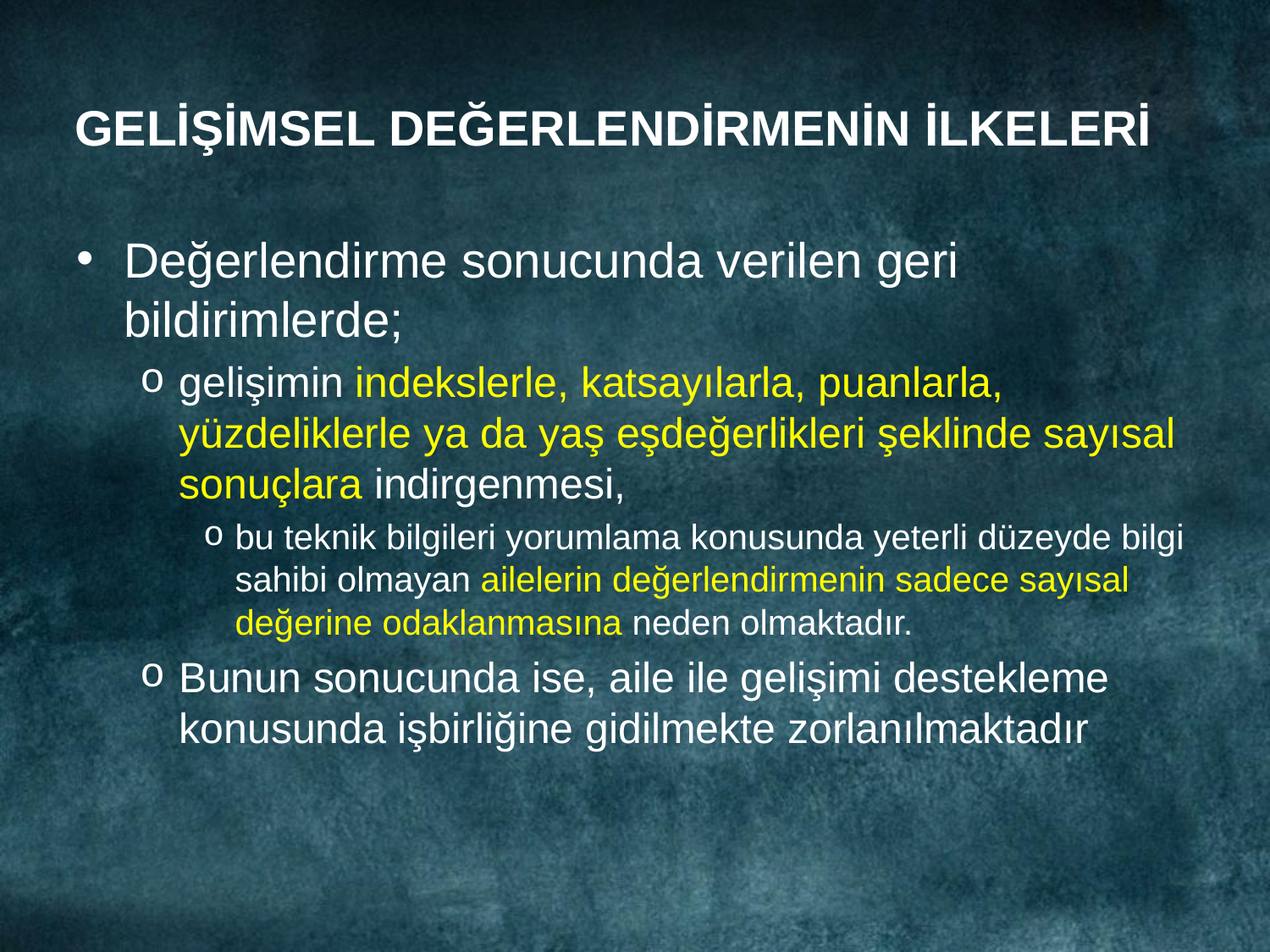

# GELİŞİMSEL DEĞERLENDİRMENİN İLKELERİ
Değerlendirme sonucunda verilen geri bildirimlerde;
gelişimin indekslerle, katsayılarla, puanlarla, yüzdeliklerle ya da yaş eşdeğerlikleri şeklinde sayısal sonuçlara indirgenmesi,
bu teknik bilgileri yorumlama konusunda yeterli düzeyde bilgi sahibi olmayan ailelerin değerlendirmenin sadece sayısal değerine odaklanmasına neden olmaktadır.
Bunun sonucunda ise, aile ile gelişimi destekleme konusunda işbirliğine gidilmekte zorlanılmaktadır